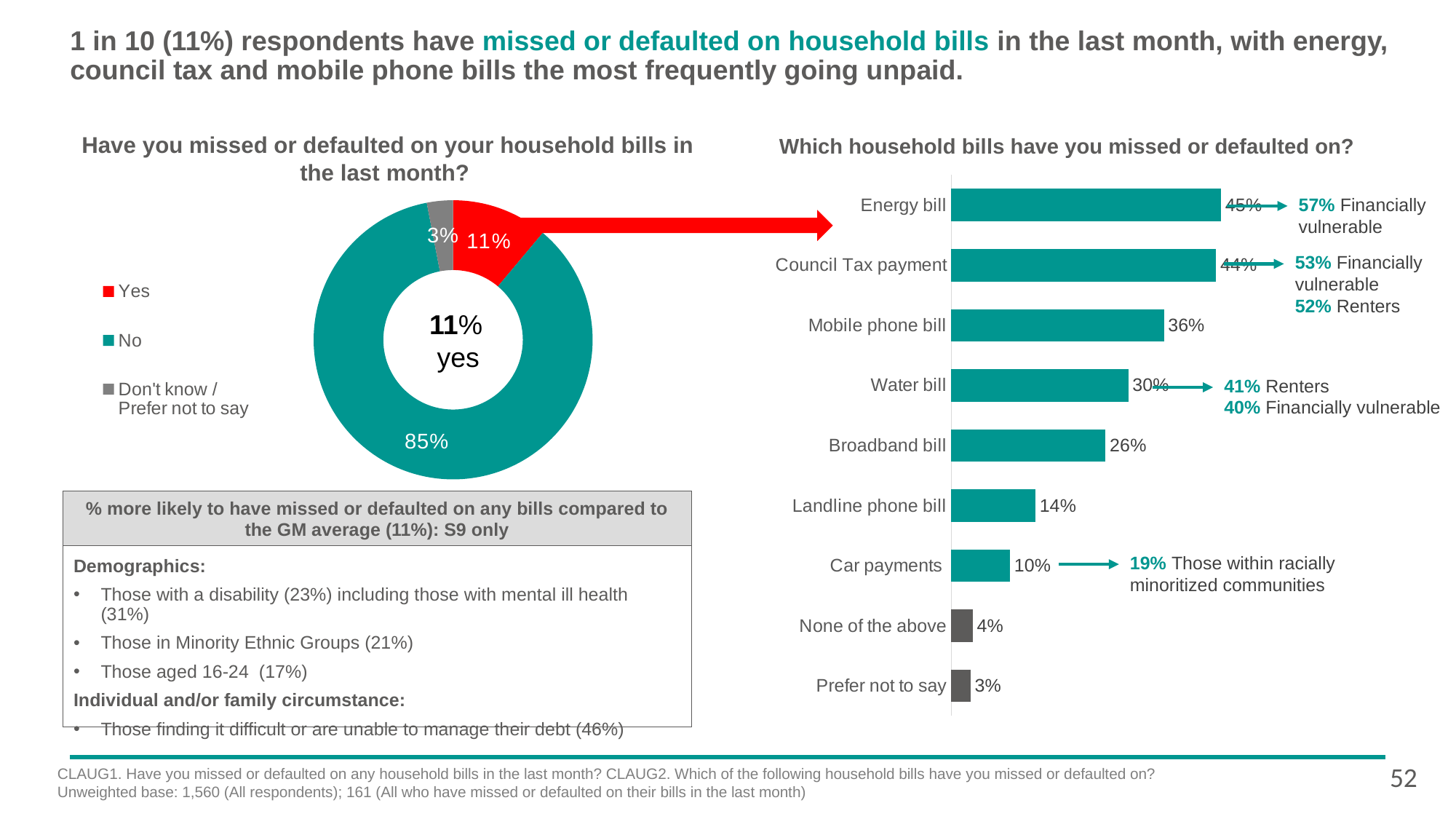

# 1 in 10 (11%) respondents have missed or defaulted on household bills in the last month, with energy, council tax and mobile phone bills the most frequently going unpaid.
Have you missed or defaulted on your household bills in the last month?
Which household bills have you missed or defaulted on?

### Chart

| Category | Series 1 |
|---|---|
| Energy bill | 0.452850193291856 |
| Council Tax payment | 0.444640495087359 |
| Mobile phone bill | 0.357043752201154 |
| Water bill | 0.297218823684249 |
| Broadband bill | 0.259056582958585 |
| Landline phone bill | 0.141201669390867 |
| Car payments  | 0.0986750448633203 |
| None of the above | 0.0359873108998854 |
| Prefer not to say | 0.0322498993586926 |

### Chart

| Category | Greater Manchester  |
|---|---|
| Yes | 0.11 |
| No | 0.85 |
| Don't know / Prefer not to say | 0.03 |
57% Financially vulnerable

53% Financially vulnerable
52% Renters
11% yes
41% Renters
40% Financially vulnerable
% more likely to have missed or defaulted on any bills compared to the GM average (11%): S9 only
Demographics:
Those with a disability (23%) including those with mental ill health (31%)
Those in Minority Ethnic Groups (21%)
Those aged 16-24  (17%)
Individual and/or family circumstance:
Those finding it difficult or are unable to manage their debt (46%)
19% Those within racially minoritized communities
52
CLAUG1. Have you missed or defaulted on any household bills in the last month? CLAUG2. Which of the following household bills have you missed or defaulted on?
Unweighted base: 1,560 (All respondents); 161 (All who have missed or defaulted on their bills in the last month)